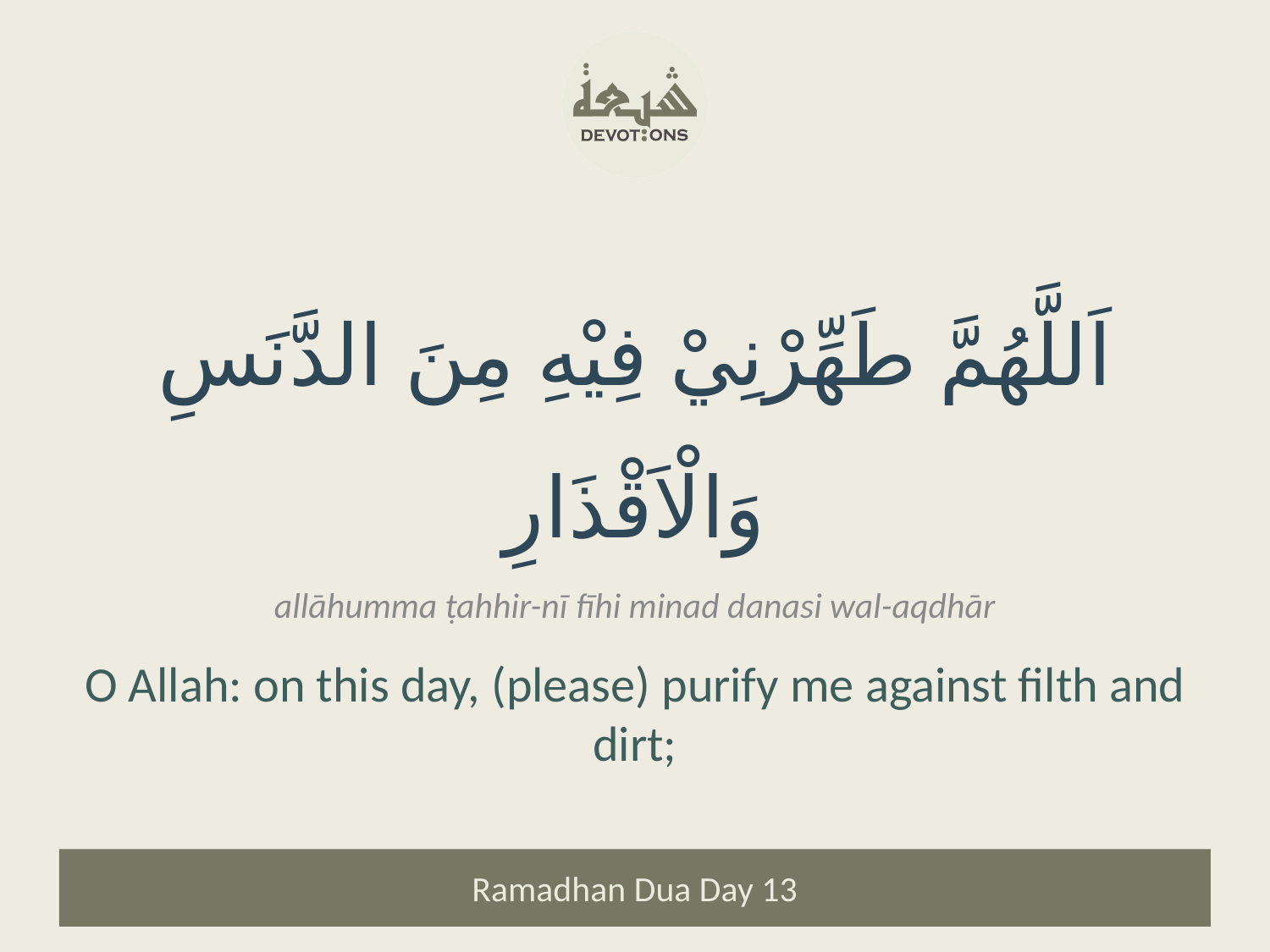

اَللَّهُمَّ طَهِّرْنِيْ فِيْهِ مِنَ الدَّنَسِ وَالْاَقْذَارِ
allāhumma ṭahhir-nī fīhi minad danasi wal-aqdhār
O Allah: on this day, (please) purify me against filth and dirt;
Ramadhan Dua Day 13